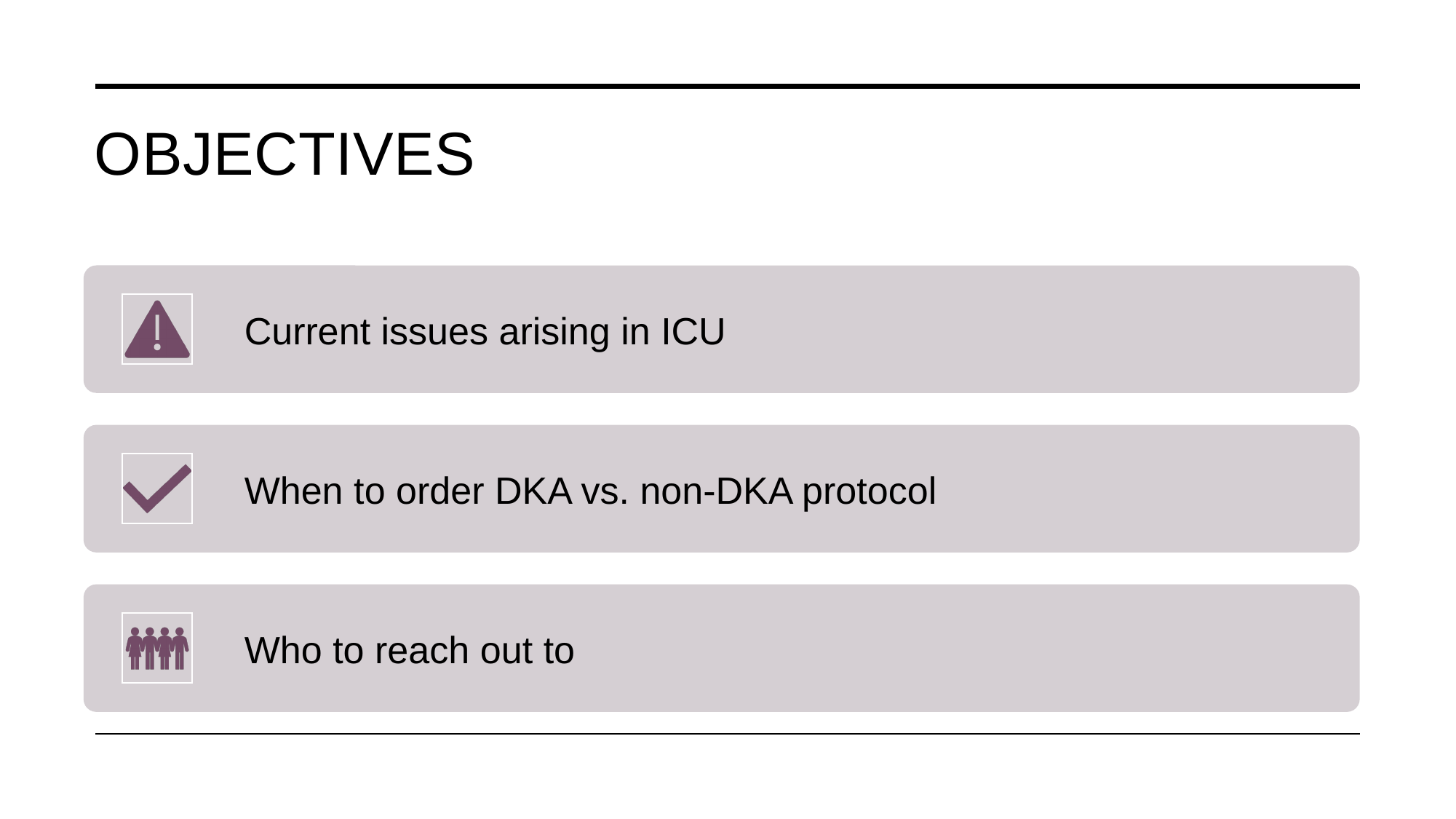

# Objectives
Current issues arising in ICU
When to order DKA vs. non-DKA protocol
Who to reach out to